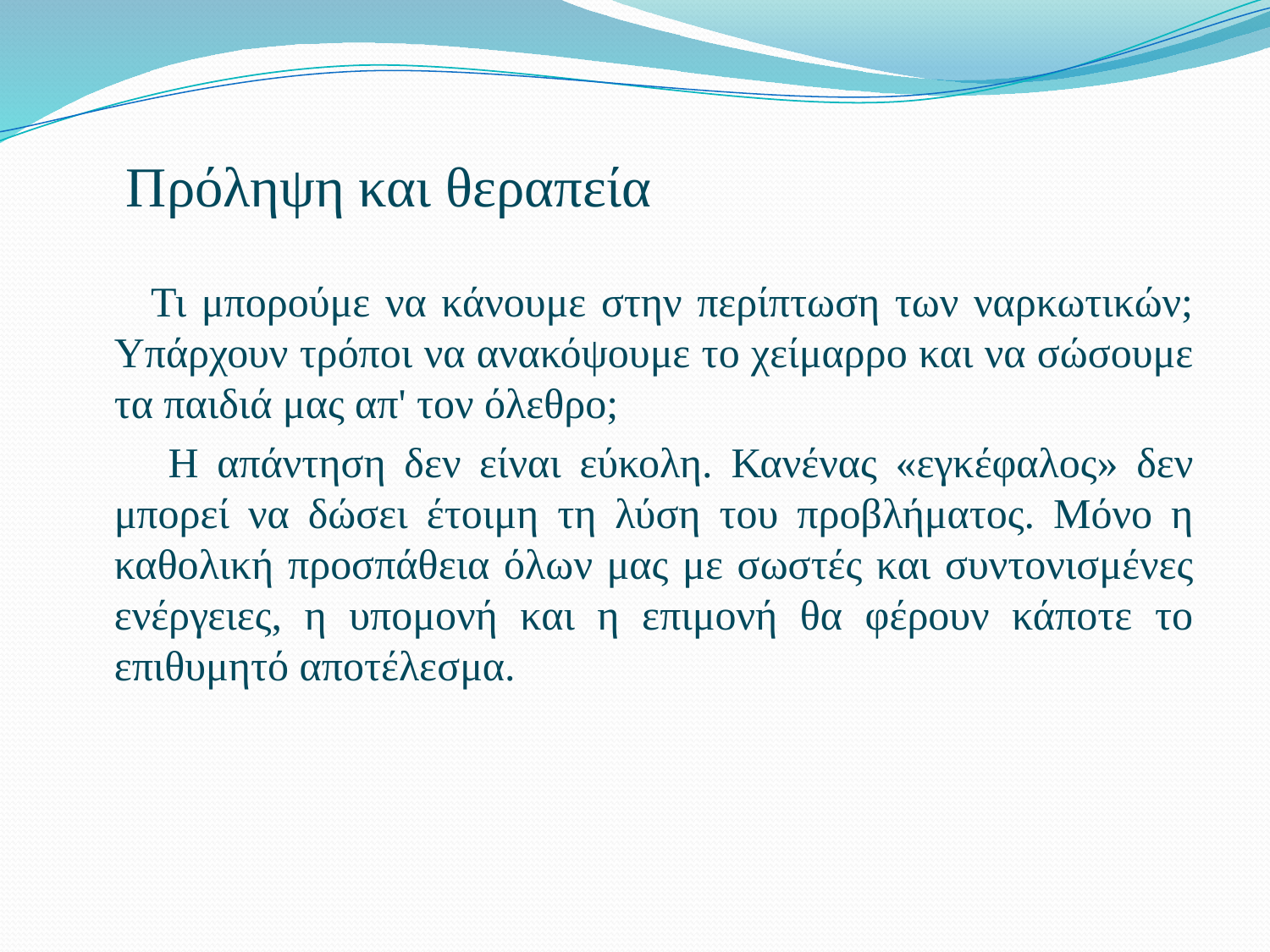

# Πρόληψη και θεραπεία
     Τι μπορούμε να κάνουμε στην περίπτωση των ναρκωτικών; Υπάρχουν τρόποι να ανακόψουμε το χείμαρρο και να σώσουμε τα παιδιά μας απ' τον όλεθρο;
     Η απάντηση δεν είναι εύκολη. Κανένας «εγκέφαλος» δεν μπορεί να δώσει έτοιμη τη λύση του προβλήματος. Μόνο η καθολική προσπάθεια όλων μας με σωστές και συντονισμένες ενέργειες, η υπομονή και η επιμονή θα φέρουν κάποτε το επιθυμητό αποτέλεσμα.